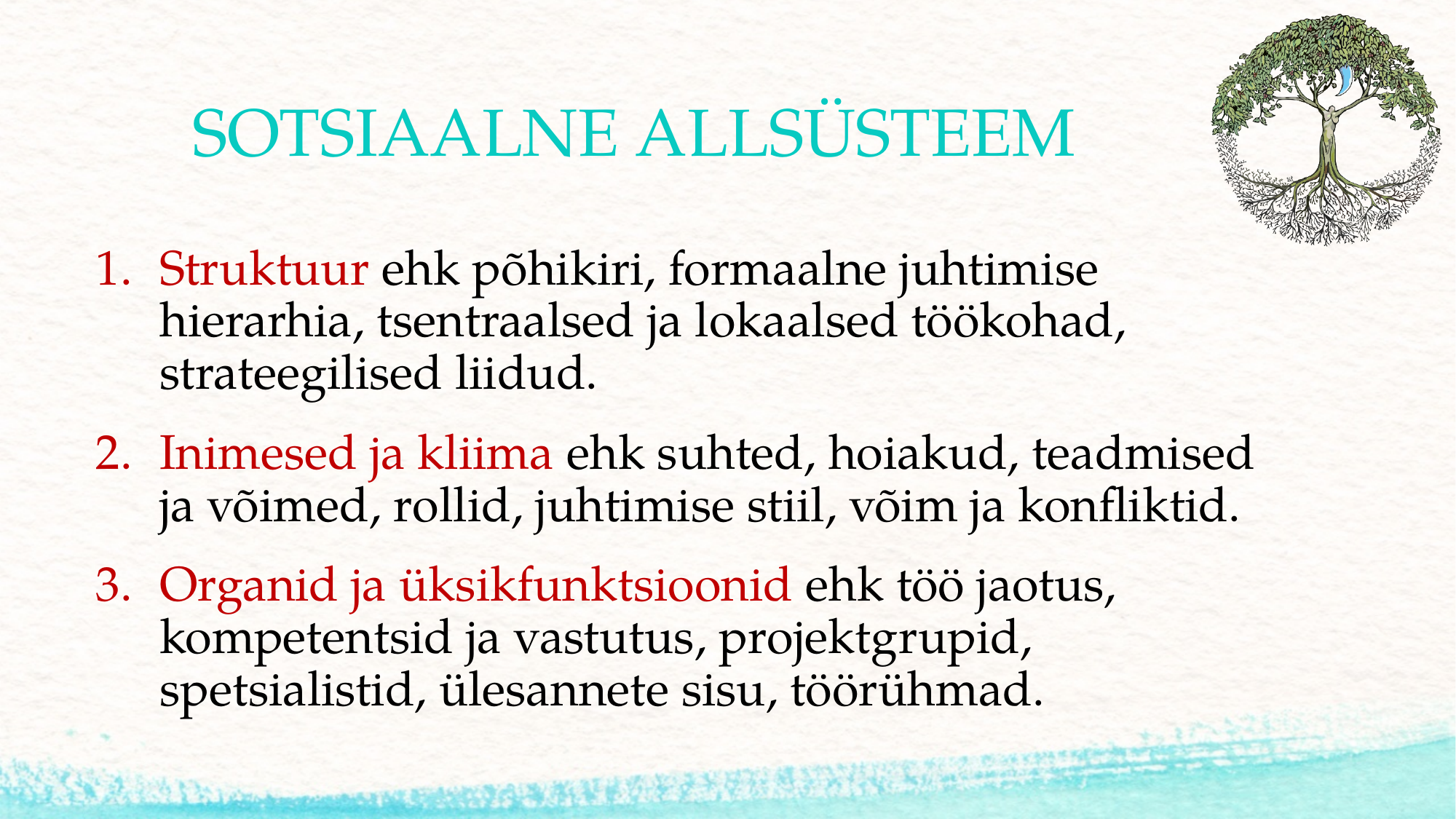

# SOTSIAALNE ALLSÜSTEEM
Struktuur ehk põhikiri, formaalne juhtimise hierarhia, tsentraalsed ja lokaalsed töökohad, strateegilised liidud.
Inimesed ja kliima ehk suhted, hoiakud, teadmised ja võimed, rollid, juhtimise stiil, võim ja konfliktid.
Organid ja üksikfunktsioonid ehk töö jaotus, kompetentsid ja vastutus, projektgrupid, spetsialistid, ülesannete sisu, töörühmad.